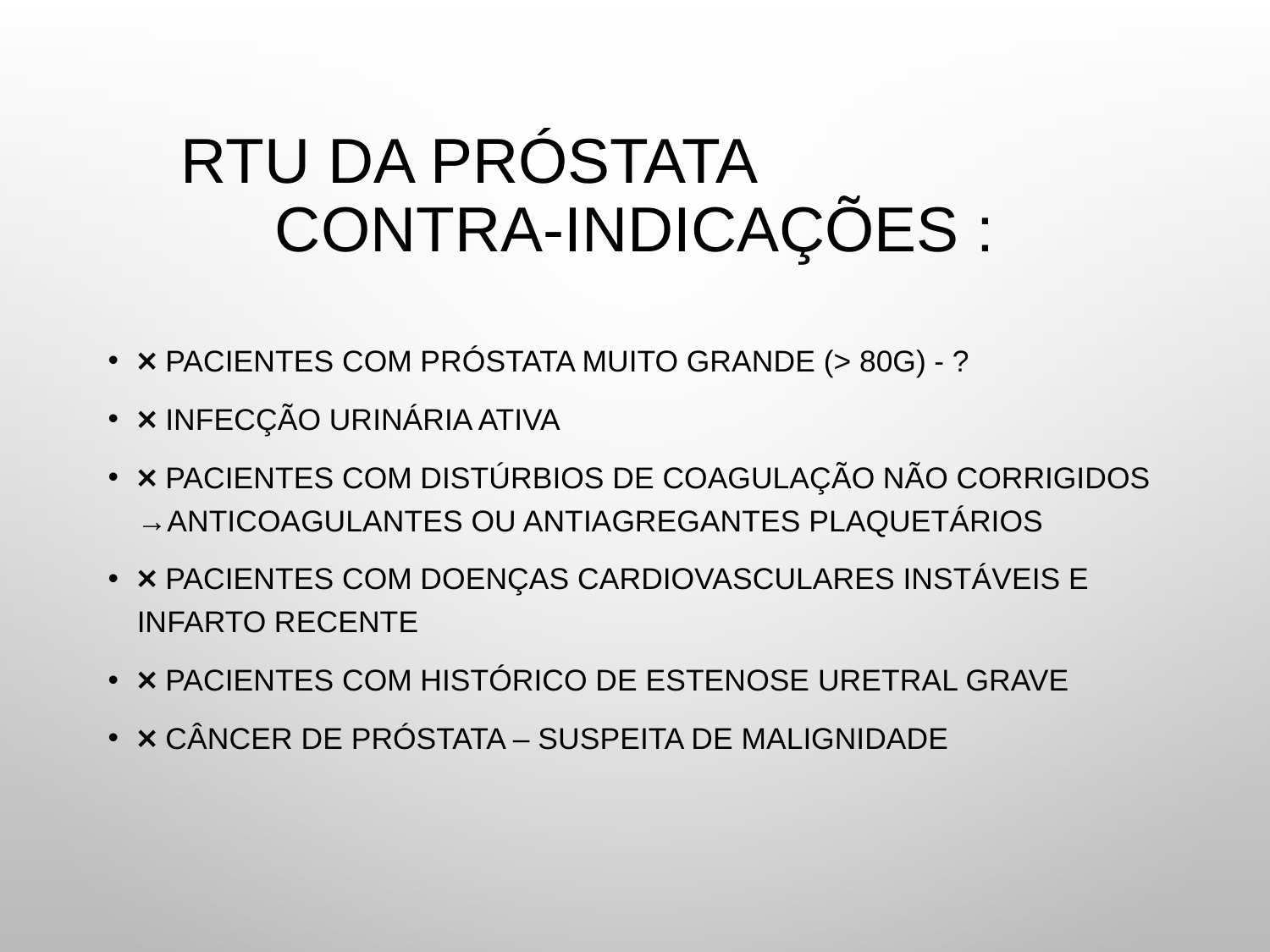

# RTU DA PRÓSTATA                    CONTRA-INDICAÇÕES :
❌ Pacientes com próstata muito grande (> 80g) - ?
❌ Infecção urinária ativa
❌ Pacientes com distúrbios de coagulação não corrigidos →anticoagulantes ou antiagregantes plaquetários
❌ Pacientes com doenças cardiovasculares instáveis e infarto recente
❌ Pacientes com histórico de estenose uretral grave
❌ Câncer de próstata – suspeita de malignidade